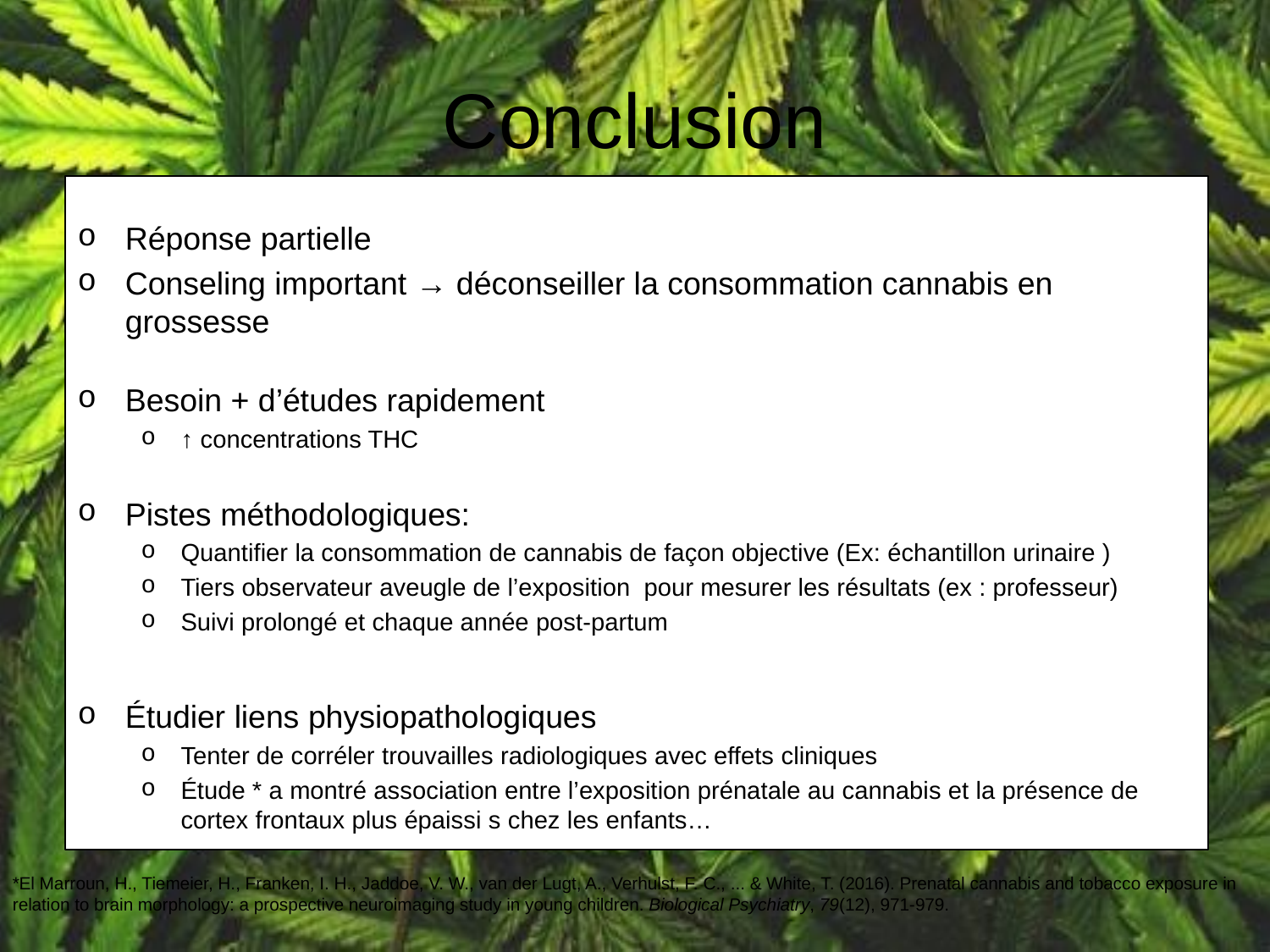

# Conclusion

Réponse partielle
Conseling important → déconseiller la consommation cannabis en grossesse

Besoin + d’études rapidement
↑ concentrations THC

Pistes méthodologiques:
Quantifier la consommation de cannabis de façon objective (Ex: échantillon urinaire )
Tiers observateur aveugle de l’exposition  pour mesurer les résultats (ex : professeur)
Suivi prolongé et chaque année post-partum

Étudier liens physiopathologiques
Tenter de corréler trouvailles radiologiques avec effets cliniques
Étude * a montré association entre l’exposition prénatale au cannabis et la présence de cortex frontaux plus épaissi s chez les enfants…
*El Marroun, H., Tiemeier, H., Franken, I. H., Jaddoe, V. W., van der Lugt, A., Verhulst, F. C., ... & White, T. (2016). Prenatal cannabis and tobacco exposure in relation to brain morphology: a prospective neuroimaging study in young children. Biological Psychiatry, 79(12), 971-979.